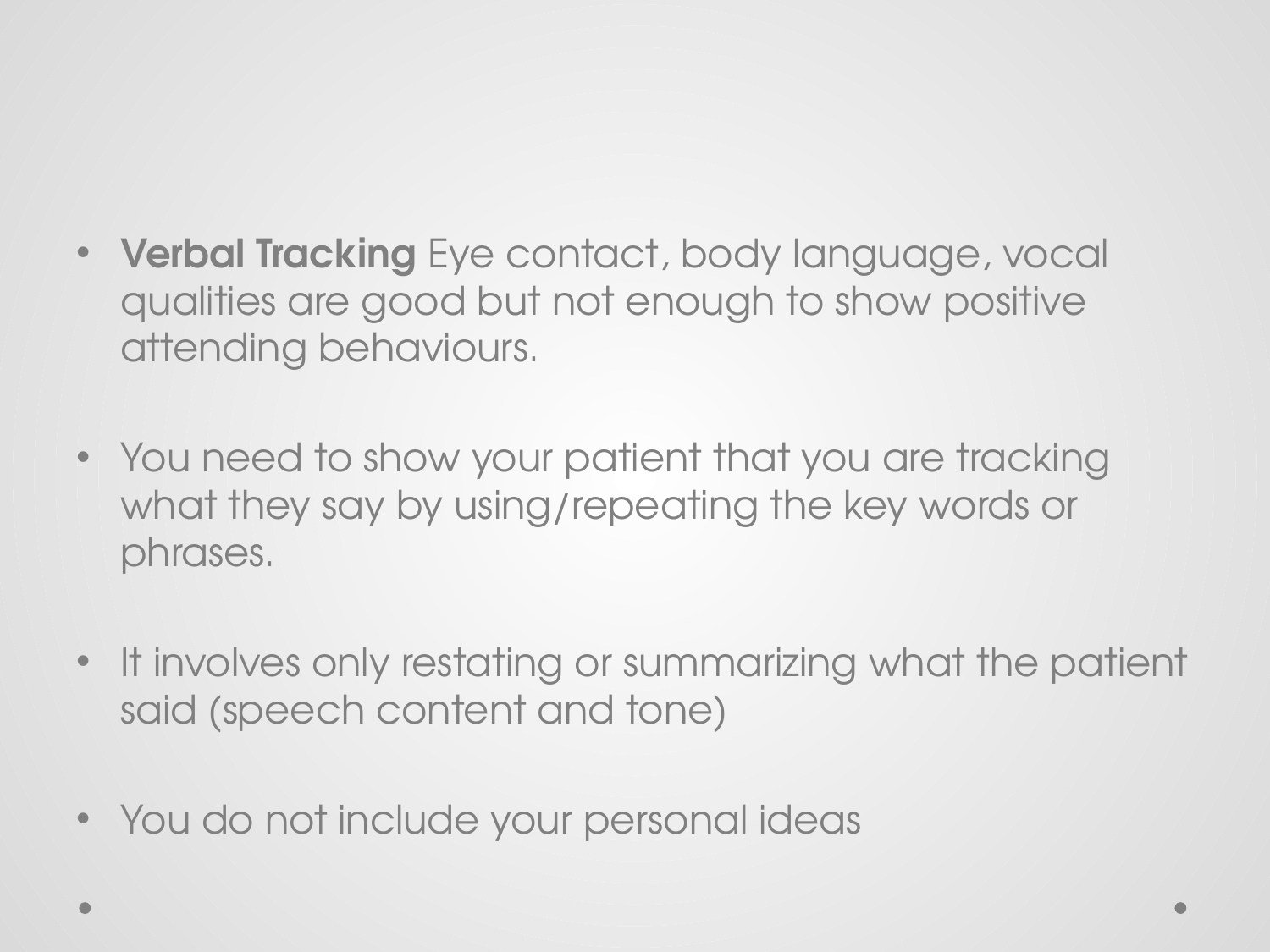

#
Verbal Tracking Eye contact, body language, vocal qualities are good but not enough to show positive attending behaviours.

You need to show your patient that you are tracking what they say by using/repeating the key words or phrases.

It involves only restating or summarizing what the patient said (speech content and tone)

You do not include your personal ideas